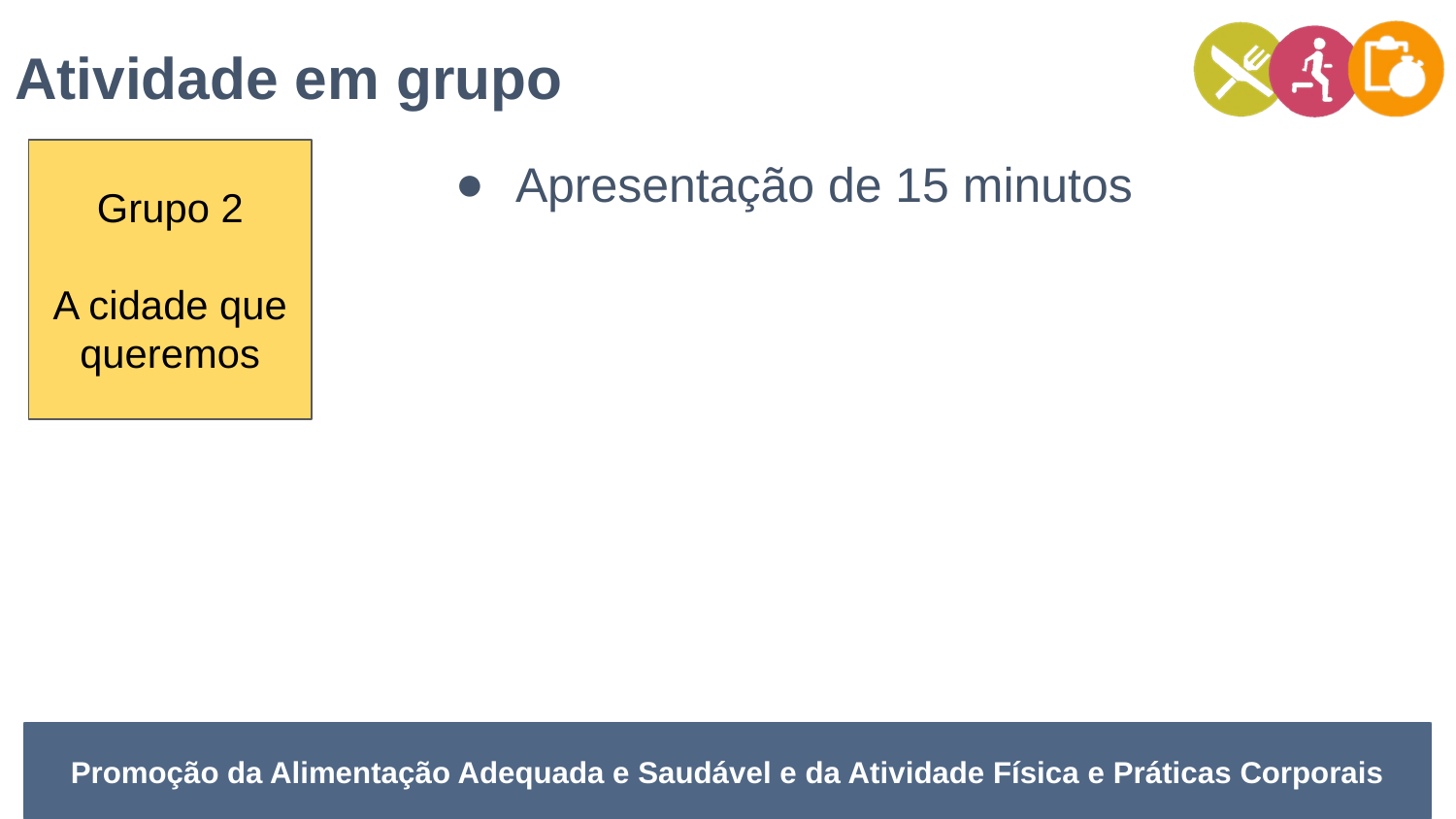

Atividade em grupo

Grupo 2

A cidade que queremos

Apresentação de 15 minutos